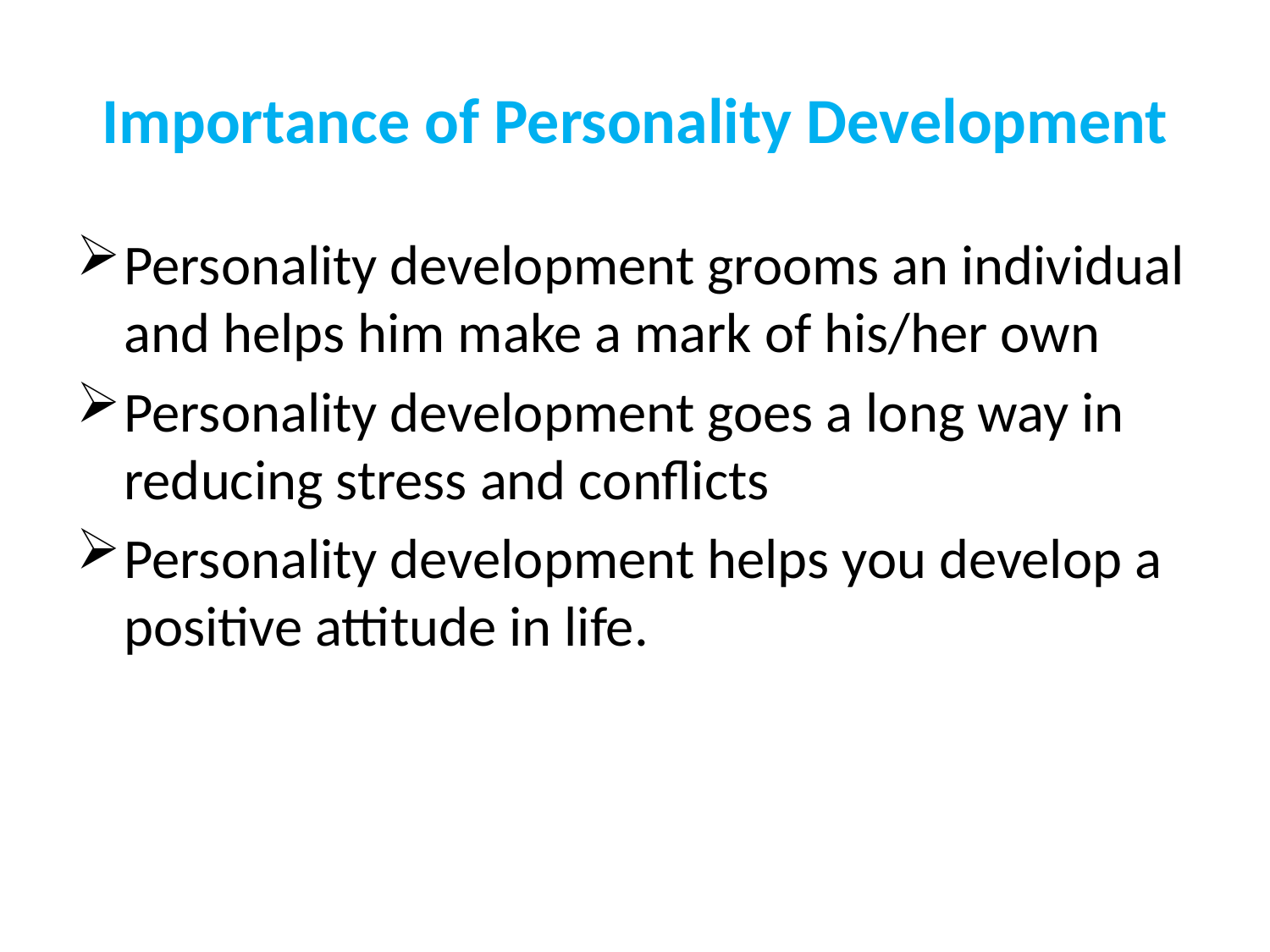

# Importance of Personality Development
Personality development grooms an individual and helps him make a mark of his/her own
Personality development goes a long way in reducing stress and conflicts
Personality development helps you develop a positive attitude in life.